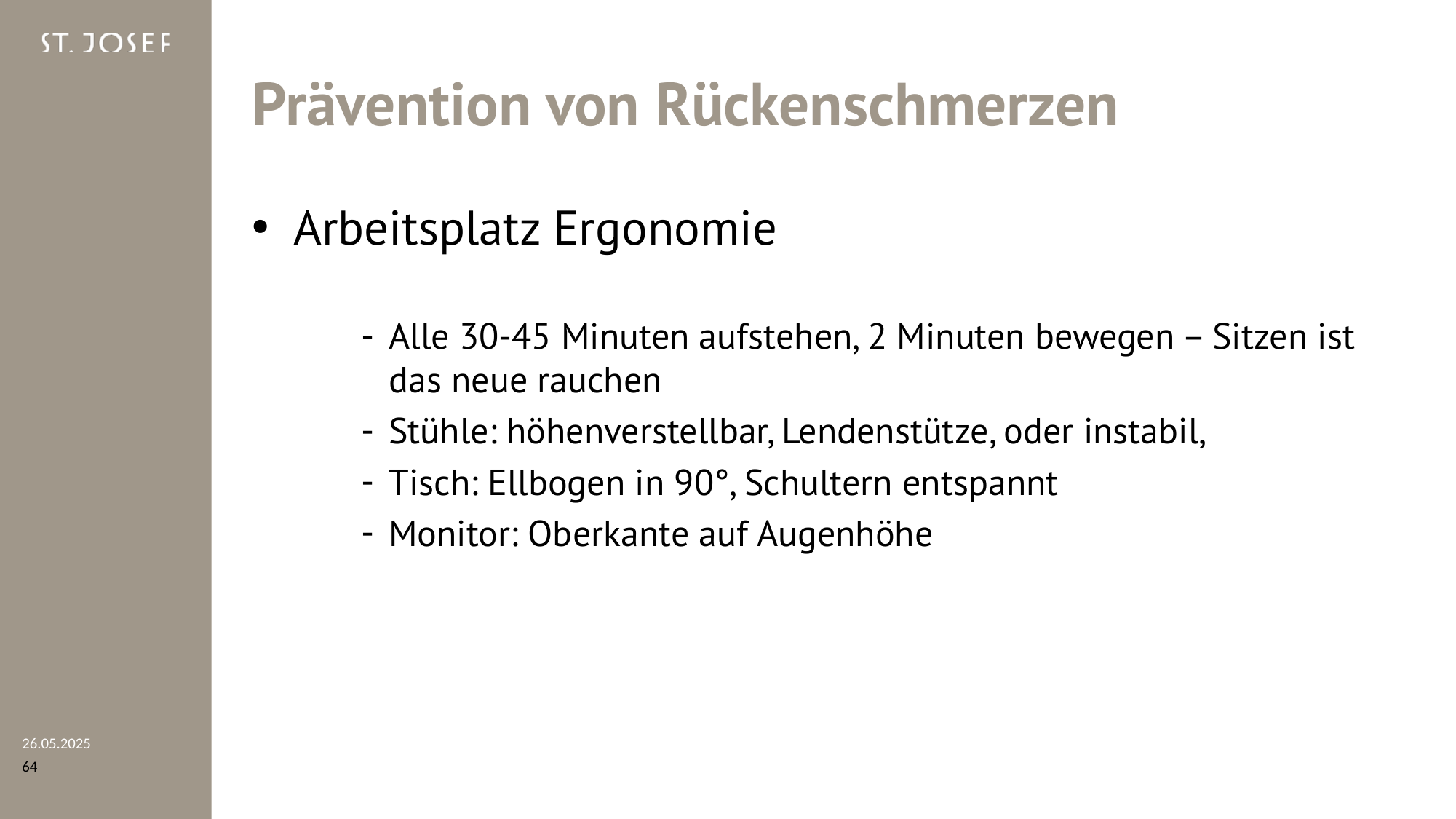

# Prävention von Rückenschmerzen
Arbeitsplatz Ergonomie

Alle 30-45 Minuten aufstehen, 2 Minuten bewegen – Sitzen ist das neue rauchen
Stühle: höhenverstellbar, Lendenstütze, oder instabil,
Tisch: Ellbogen in 90°, Schultern entspannt
Monitor: Oberkante auf Augenhöhe